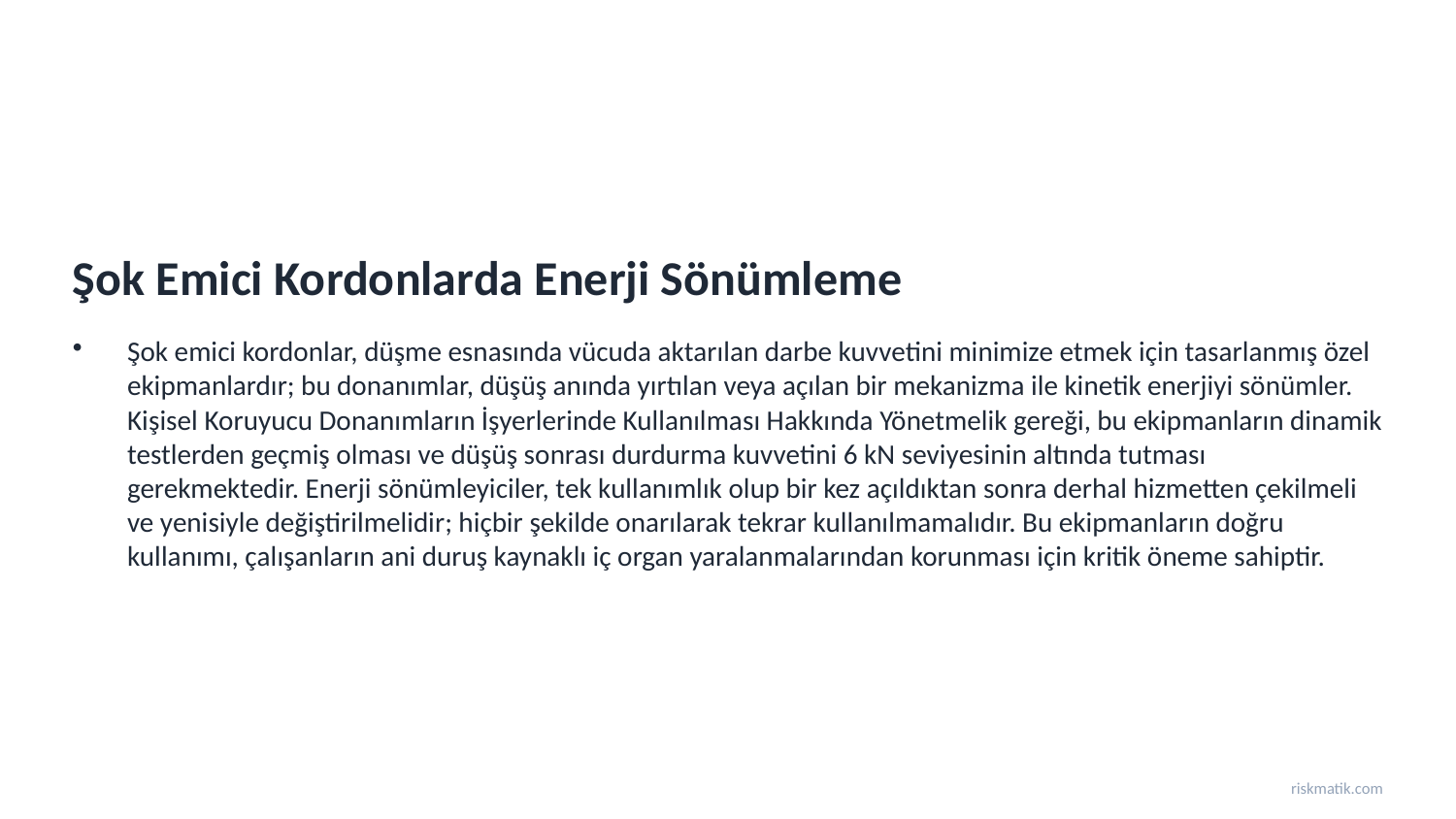

Şok Emici Kordonlarda Enerji Sönümleme
Şok emici kordonlar, düşme esnasında vücuda aktarılan darbe kuvvetini minimize etmek için tasarlanmış özel ekipmanlardır; bu donanımlar, düşüş anında yırtılan veya açılan bir mekanizma ile kinetik enerjiyi sönümler. Kişisel Koruyucu Donanımların İşyerlerinde Kullanılması Hakkında Yönetmelik gereği, bu ekipmanların dinamik testlerden geçmiş olması ve düşüş sonrası durdurma kuvvetini 6 kN seviyesinin altında tutması gerekmektedir. Enerji sönümleyiciler, tek kullanımlık olup bir kez açıldıktan sonra derhal hizmetten çekilmeli ve yenisiyle değiştirilmelidir; hiçbir şekilde onarılarak tekrar kullanılmamalıdır. Bu ekipmanların doğru kullanımı, çalışanların ani duruş kaynaklı iç organ yaralanmalarından korunması için kritik öneme sahiptir.
riskmatik.com